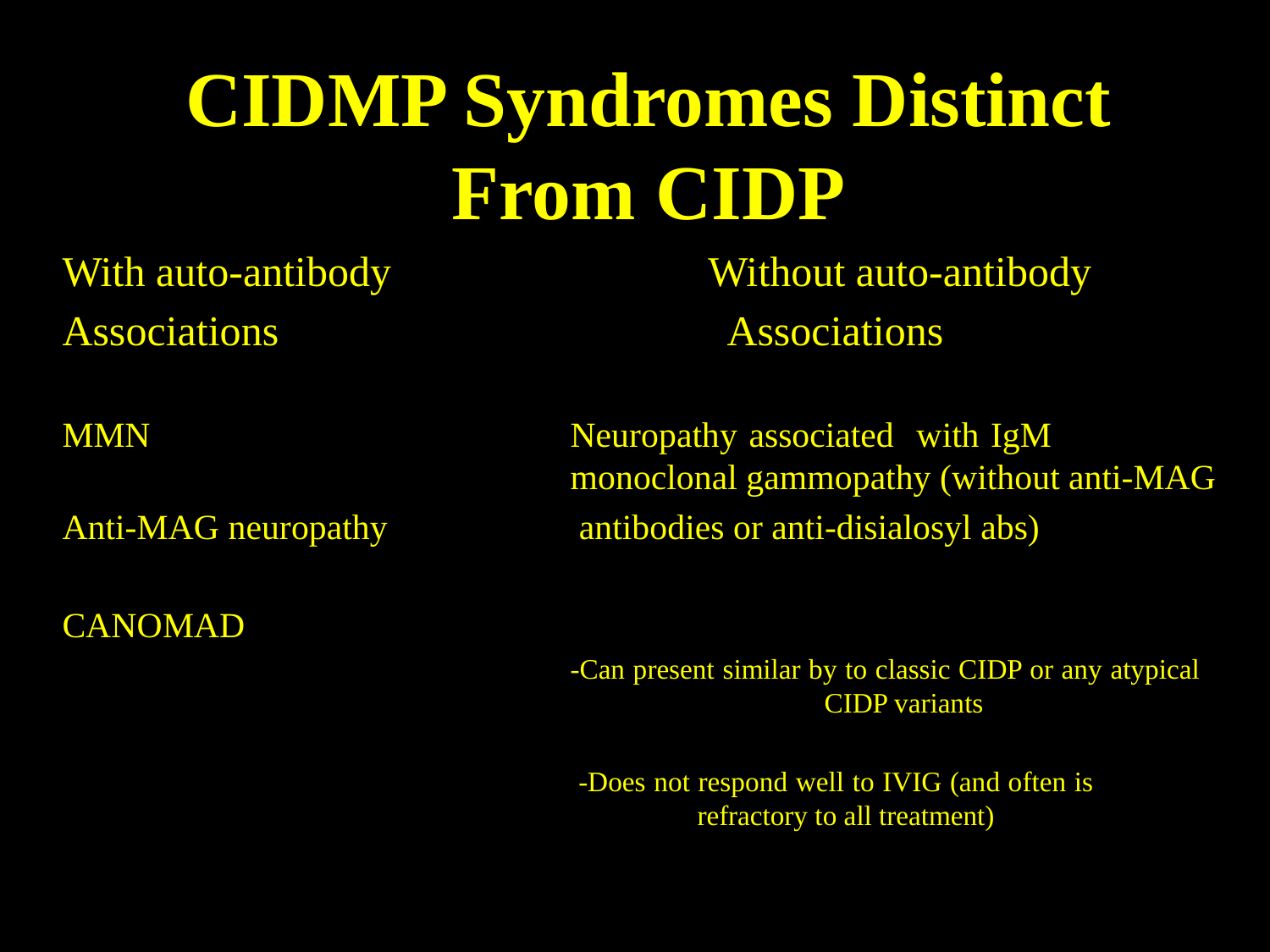

# CIDMP Syndromes Distinct From CIDP
With auto-antibody                              Without auto-antibody
Associations  	                                       Associations
MMN				Neuropathy associated  with IgM 						monoclonal gammopathy (without anti-MAG
Anti-MAG neuropathy 		 antibodies or anti-disialosyl abs)

CANOMAD
				-Can present similar by to classic CIDP or any atypical 							CIDP variants

				 -Does not respond well to IVIG (and often is 						refractory to all treatment)